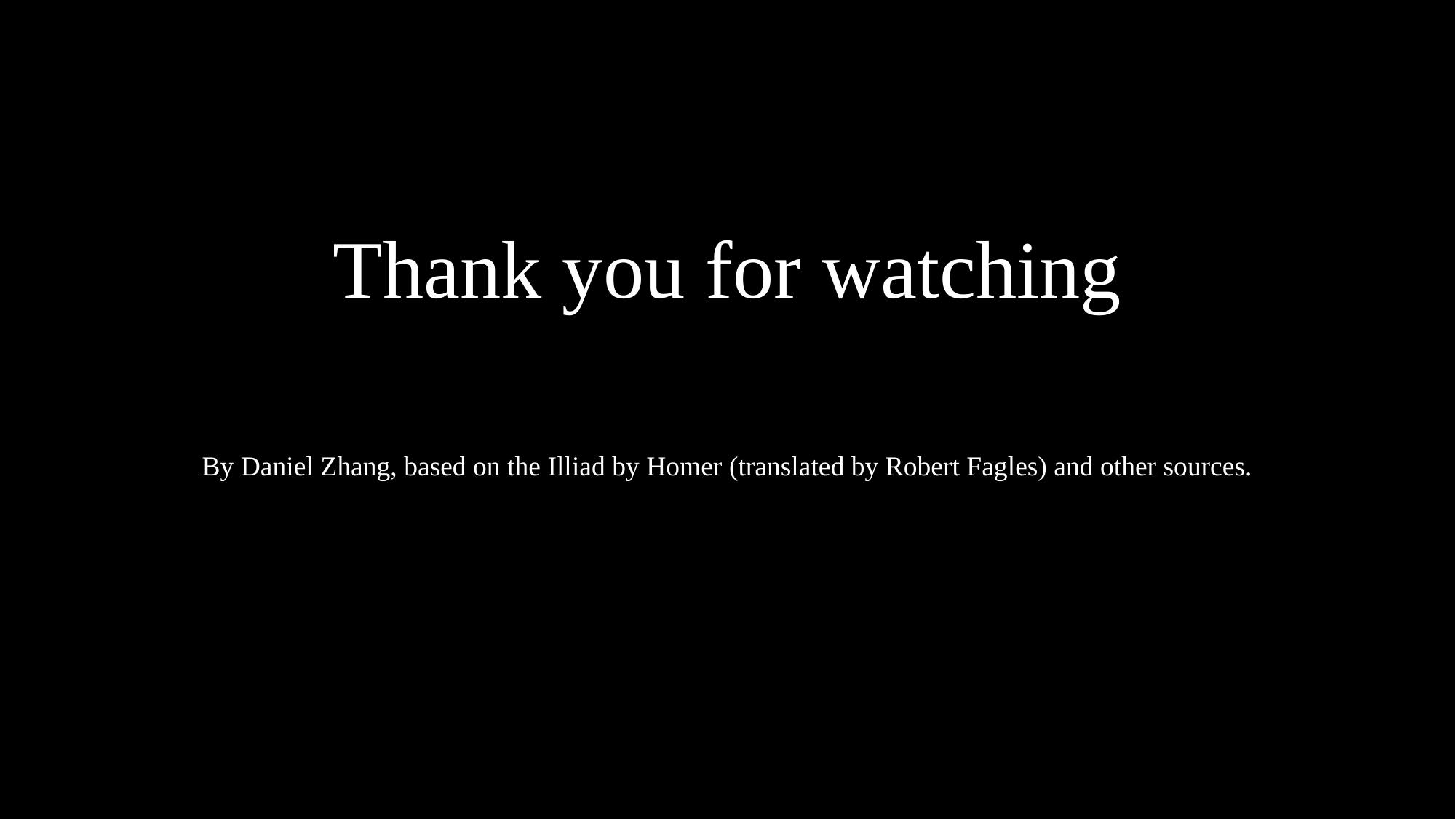

Thank you for watching
By Daniel Zhang, based on the Illiad by Homer (translated by Robert Fagles) and other sources.